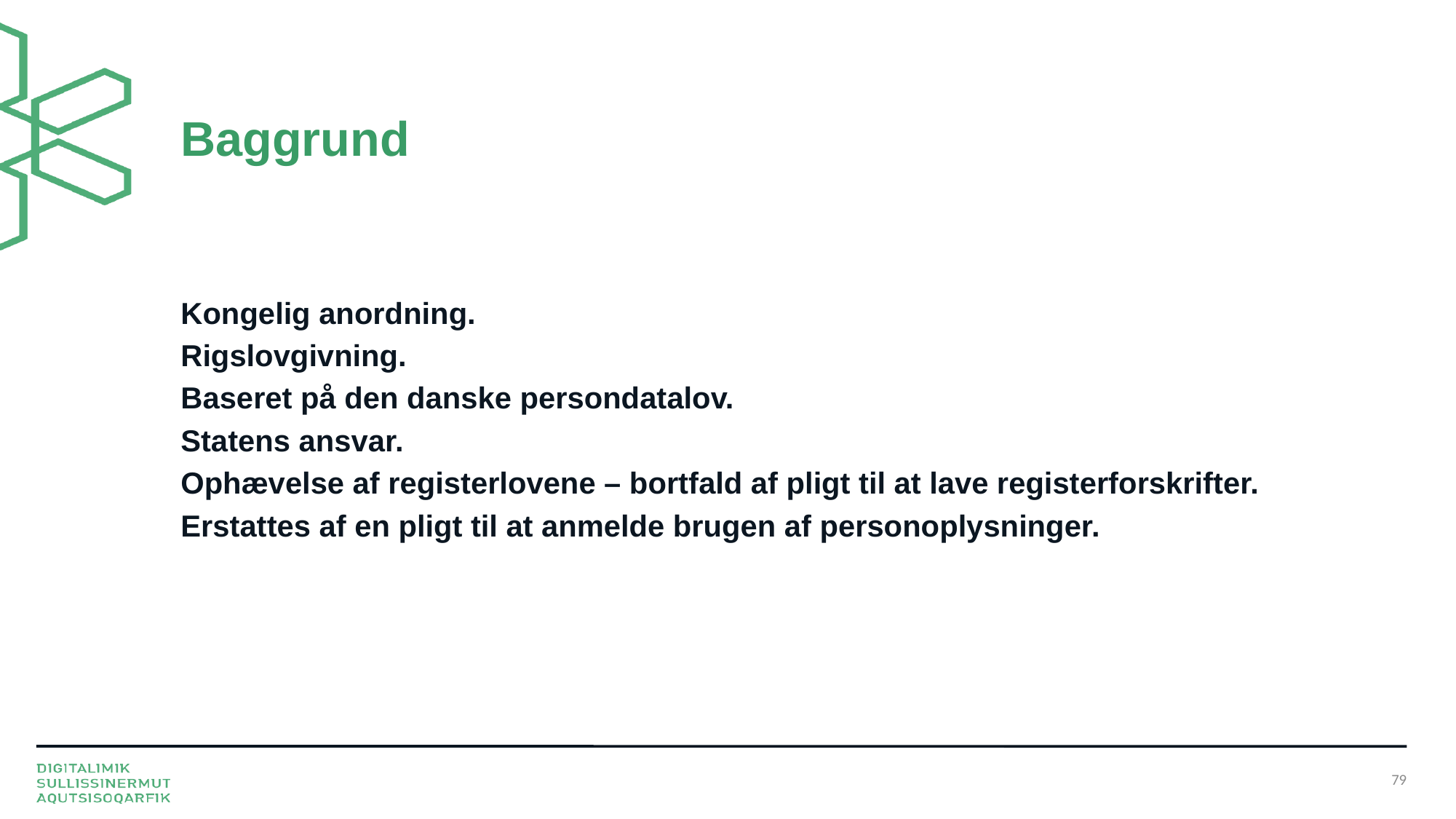

79
# Baggrund

Kongelig anordning.
Rigslovgivning.
Baseret på den danske persondatalov.
Statens ansvar.
Ophævelse af registerlovene – bortfald af pligt til at lave registerforskrifter.
Erstattes af en pligt til at anmelde brugen af personoplysninger.